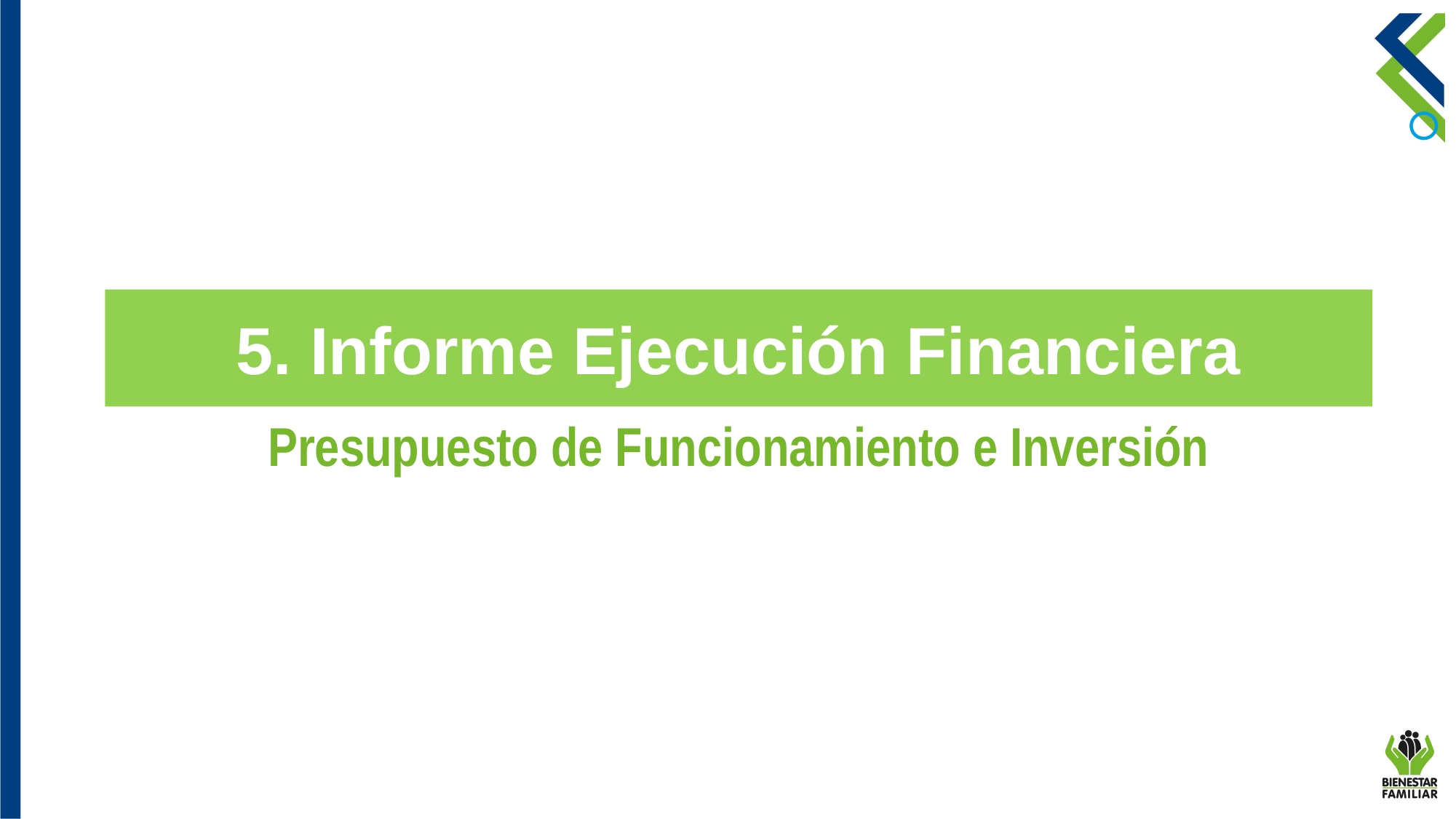

5. Informe Ejecución Financiera
Presupuesto de Funcionamiento e Inversión